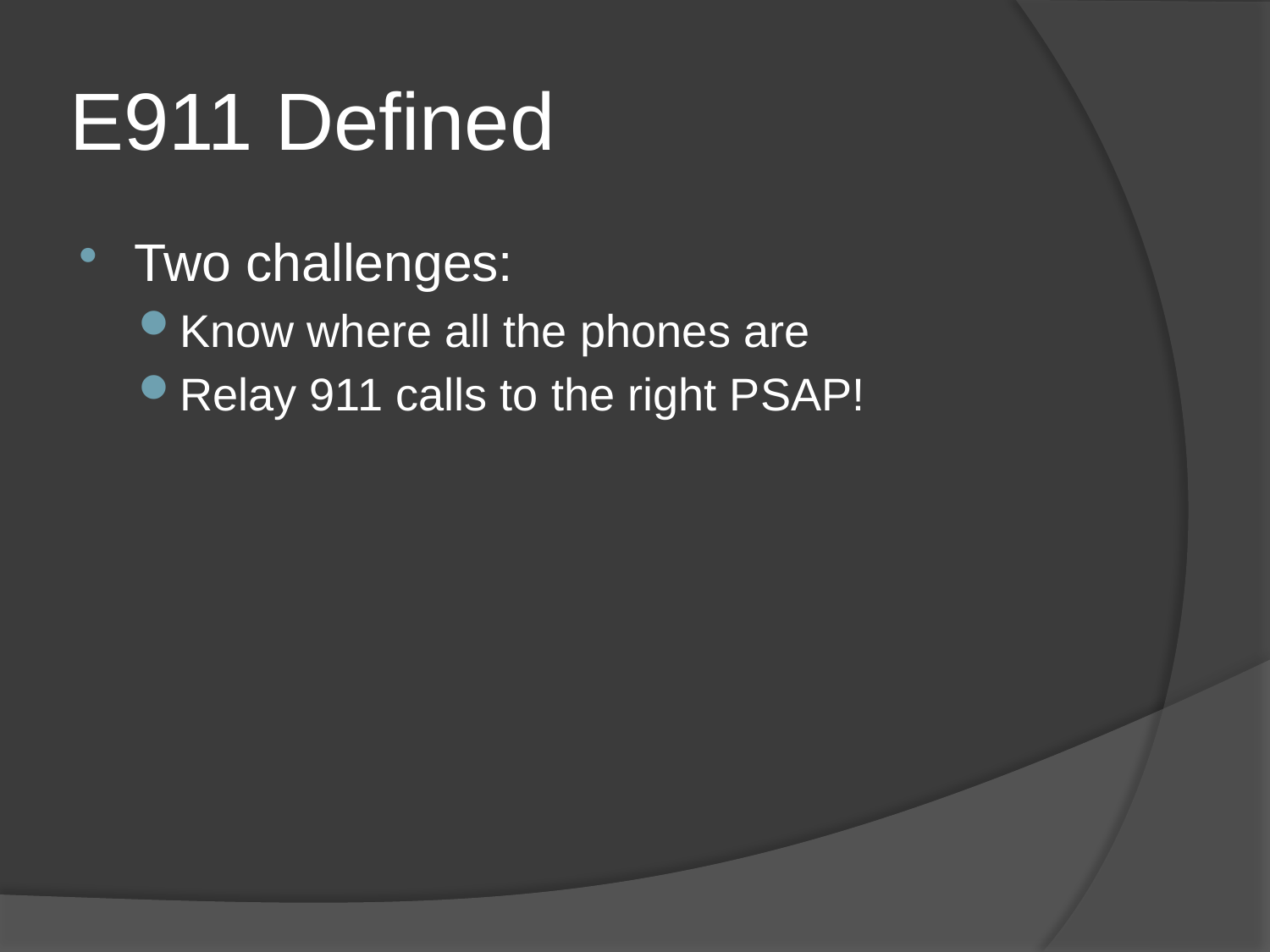

# E911 Defined
Two challenges:
Know where all the phones are
Relay 911 calls to the right PSAP!